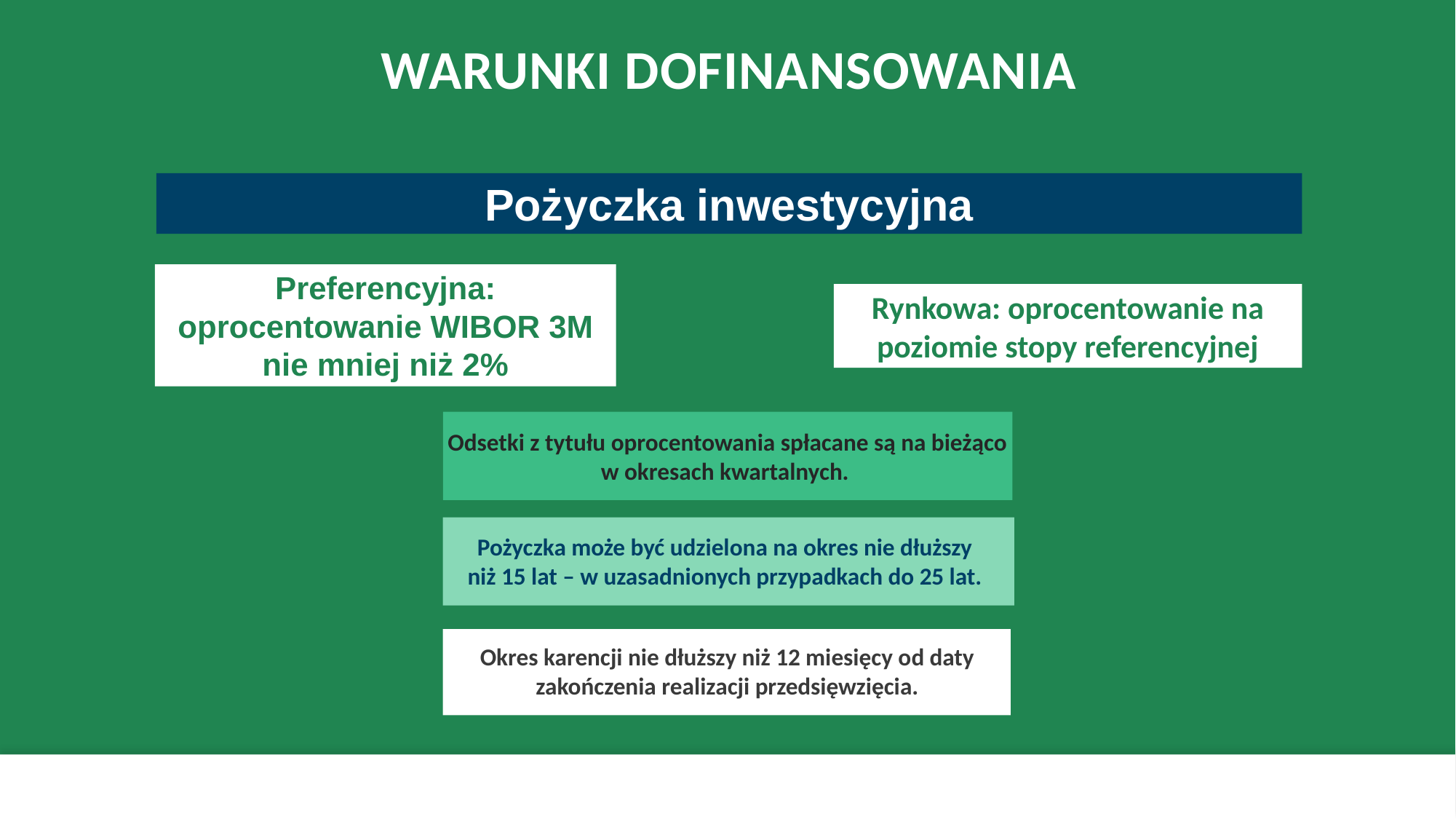

Warunki dofinansowania
Pożyczka inwestycyjna
Preferencyjna: oprocentowanie WIBOR 3M nie mniej niż 2%
Rynkowa: oprocentowanie na poziomie stopy referencyjnej

Odsetki z tytułu oprocentowania spłacane są na bieżąco w okresach kwartalnych.

Pożyczka może być udzielona na okres nie dłuższy
niż 15 lat – w uzasadnionych przypadkach do 25 lat.

Okres karencji nie dłuższy niż 12 miesięcy od daty zakończenia realizacji przedsięwzięcia.